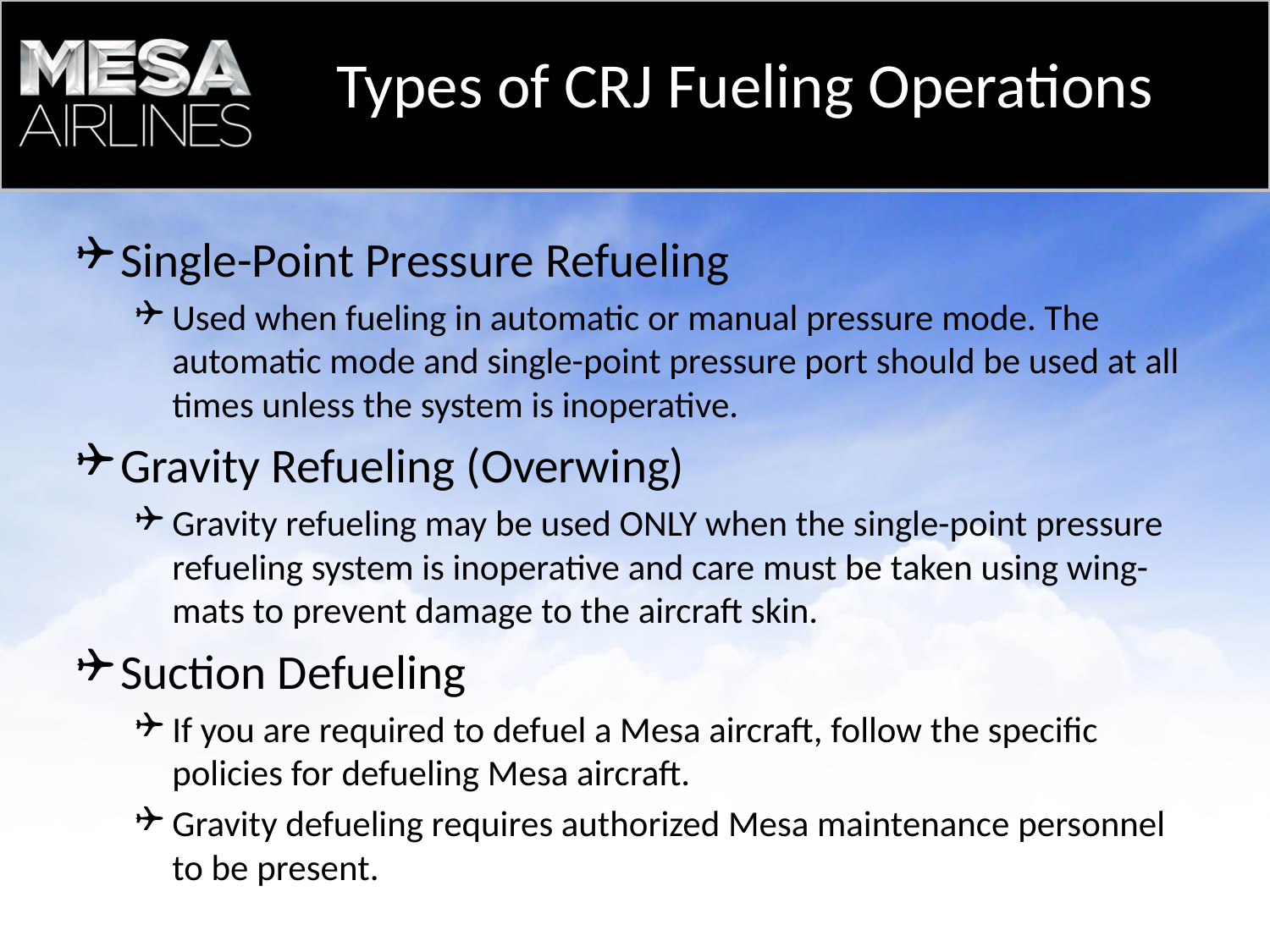

Types of CRJ Fueling Operations
Single-Point Pressure Refueling
Used when fueling in automatic or manual pressure mode. The automatic mode and single-point pressure port should be used at all times unless the system is inoperative.
Gravity Refueling (Overwing)
Gravity refueling may be used ONLY when the single-point pressure refueling system is inoperative and care must be taken using wing-mats to prevent damage to the aircraft skin.
Suction Defueling
If you are required to defuel a Mesa aircraft, follow the specific policies for defueling Mesa aircraft.
Gravity defueling requires authorized Mesa maintenance personnel to be present.